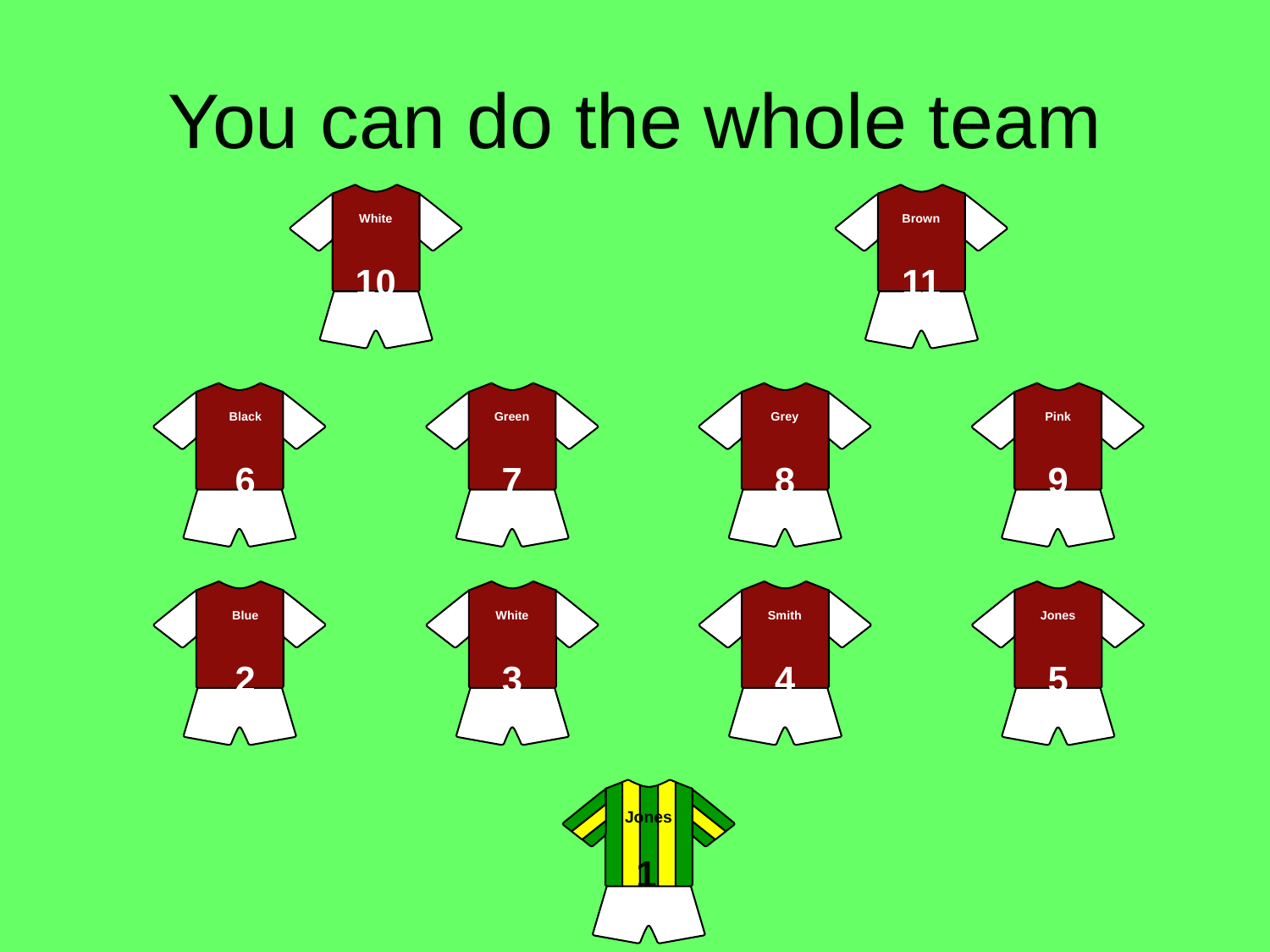

# You can do the whole team

White
10

Brown
11

Black
6

Green
7

Grey
8

Pink
9

Blue
2

White
3

Smith
4

Jones

5

Jones

1